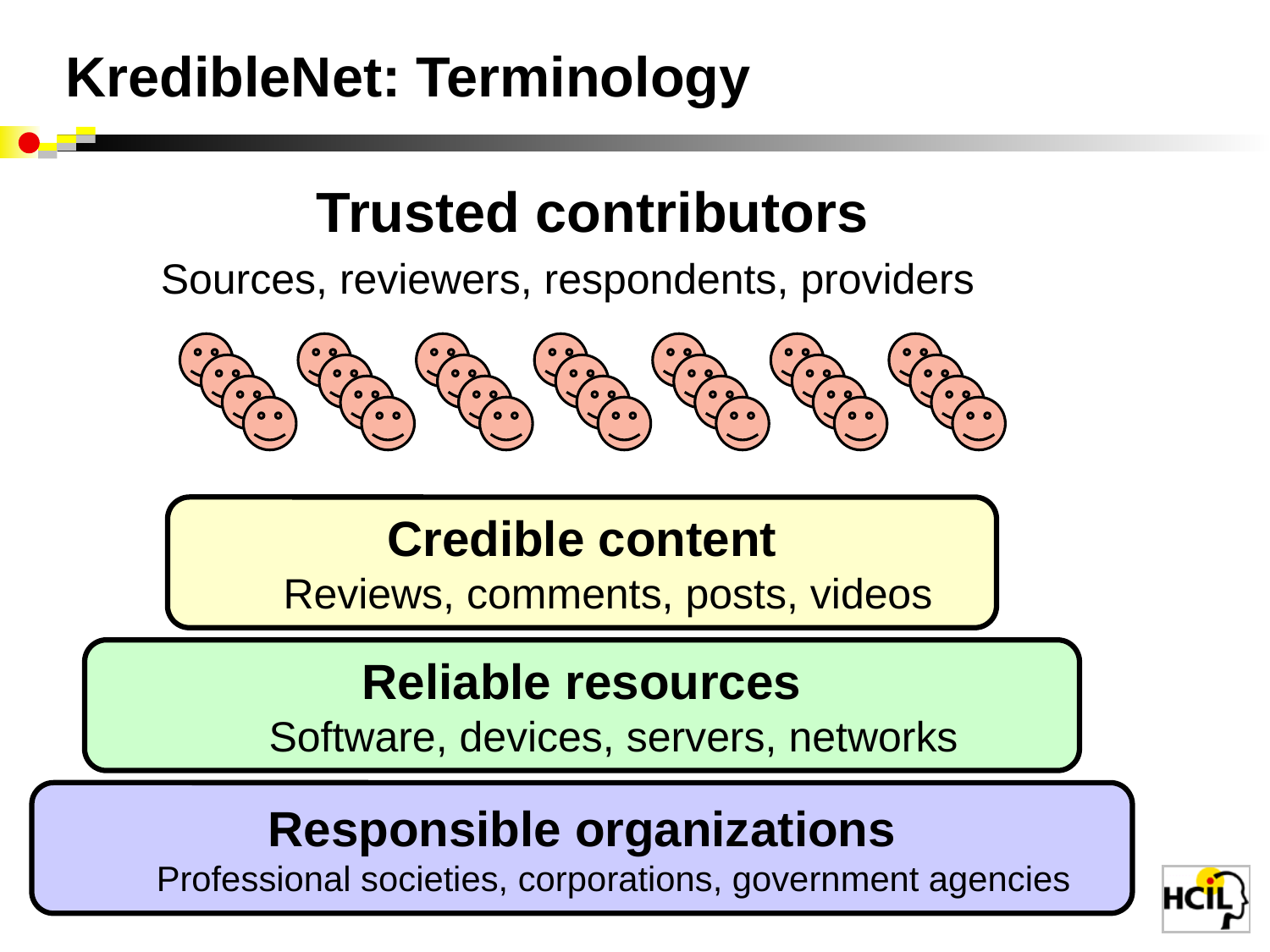

# KredibleNet: Terminology
              Trusted contributors
Sources, reviewers, respondents, providers

Credible content
Reviews, comments, posts, videos
Reliable resources
Software, devices, servers, networks
Responsible organizations
Professional societies, corporations, government agencies